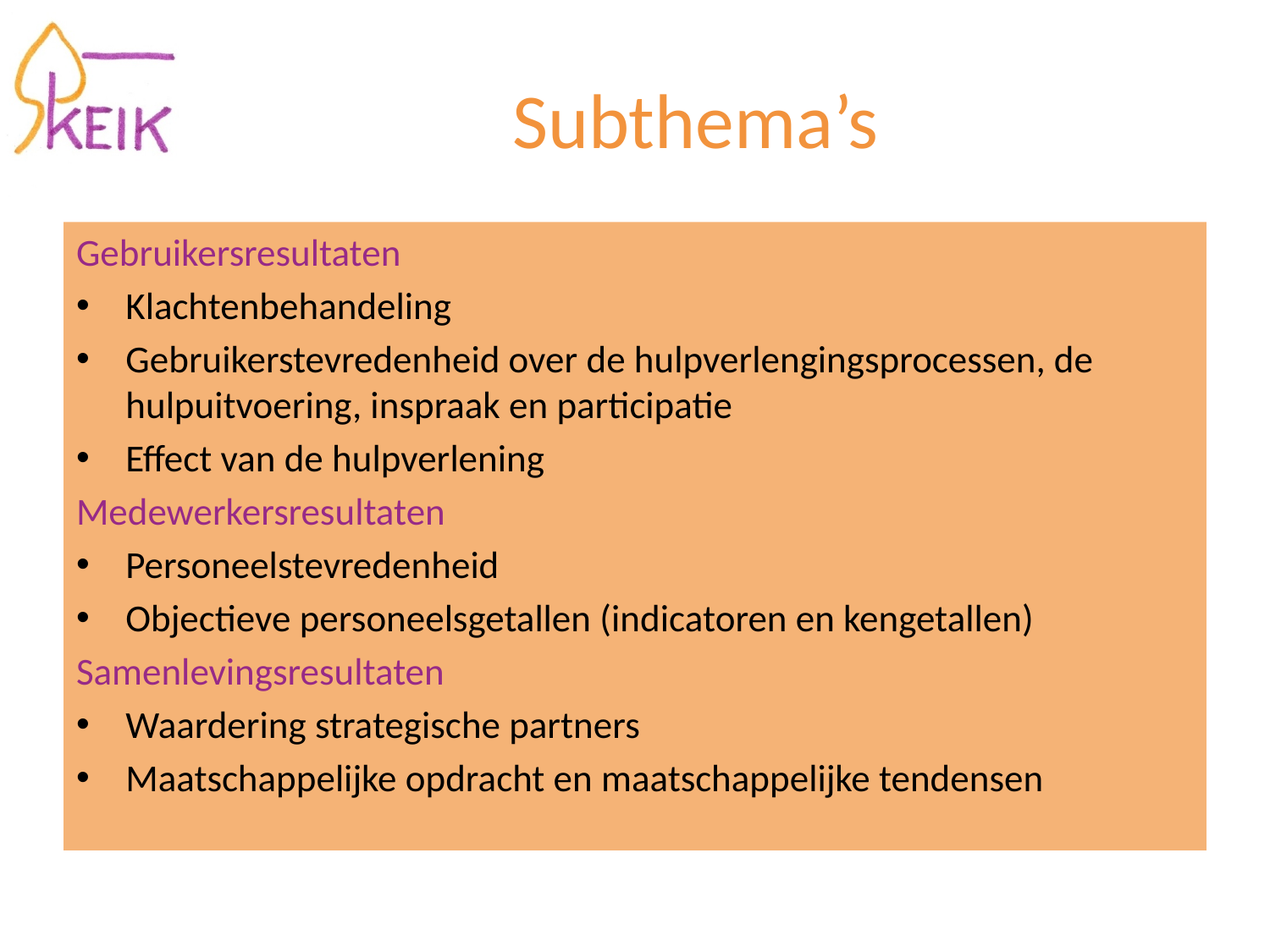

# Subthema’s
Gebruikersresultaten
Klachtenbehandeling
Gebruikerstevredenheid over de hulpverlengingsprocessen, de hulpuitvoering, inspraak en participatie
Effect van de hulpverlening
Medewerkersresultaten
Personeelstevredenheid
Objectieve personeelsgetallen (indicatoren en kengetallen)
Samenlevingsresultaten
Waardering strategische partners
Maatschappelijke opdracht en maatschappelijke tendensen